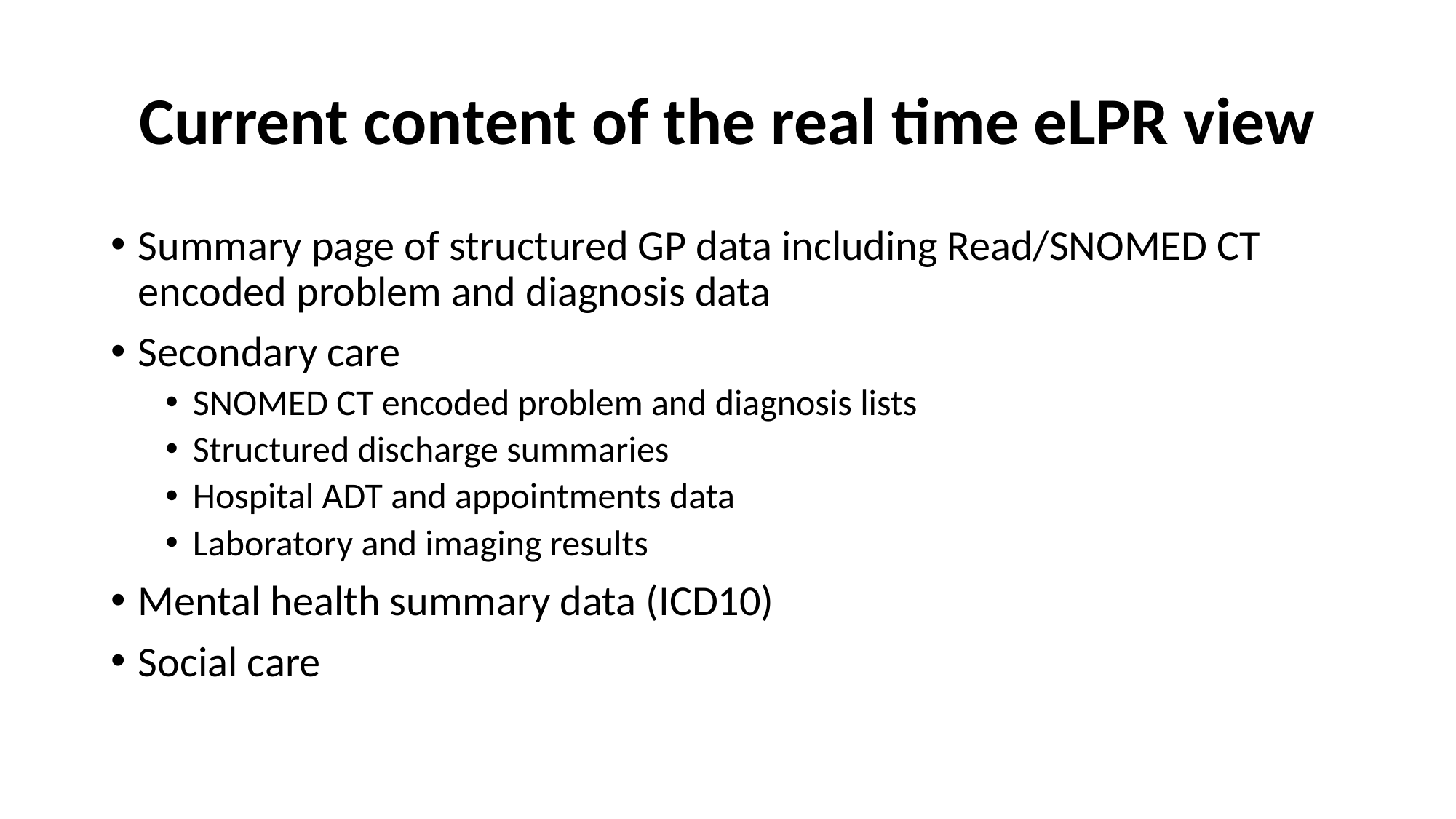

# Current content of the real time eLPR view
Summary page of structured GP data including Read/SNOMED CT encoded problem and diagnosis data
Secondary care
SNOMED CT encoded problem and diagnosis lists
Structured discharge summaries
Hospital ADT and appointments data
Laboratory and imaging results
Mental health summary data (ICD10)
Social care